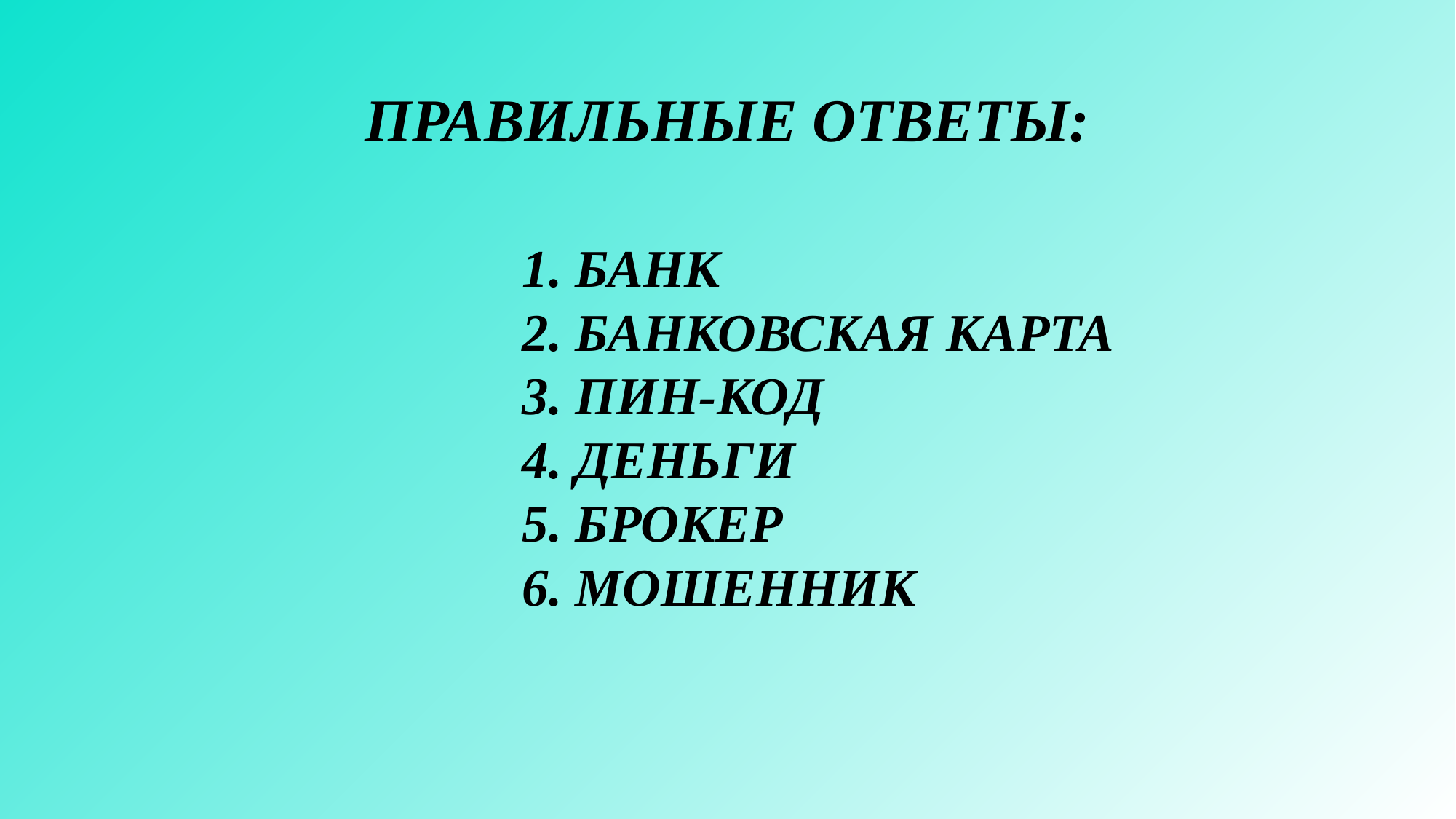

# ПРАВИЛЬНЫЕ ОТВЕТЫ:
1. БАНК
2. БАНКОВСКАЯ КАРТА
3. ПИН-КОД
4. ДЕНЬГИ
5. БРОКЕР
6. МОШЕННИК